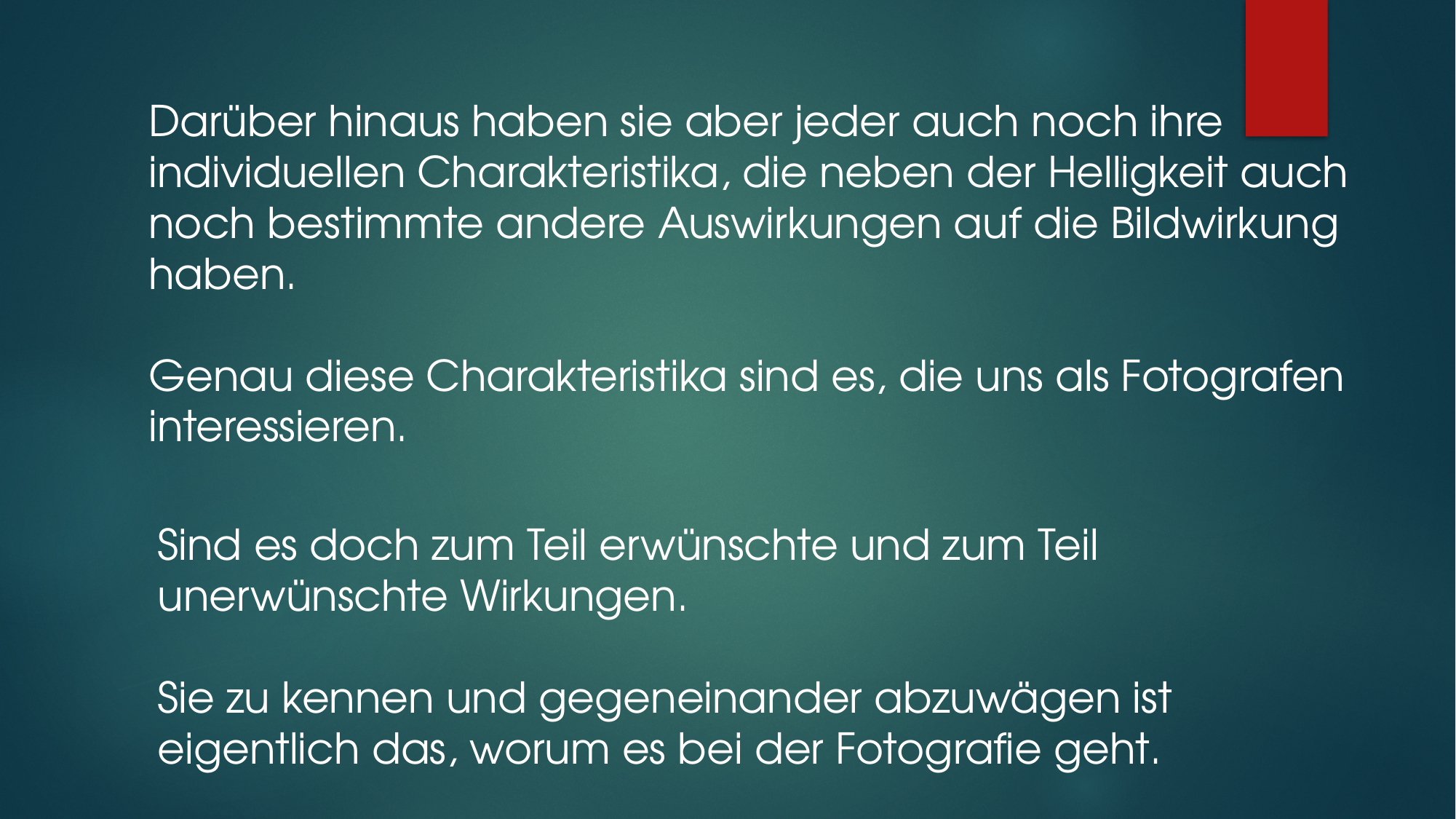

Darüber hinaus haben sie aber jeder auch noch ihre individuellen Charakteristika, die neben der Helligkeit auch noch bestimmte andere Auswirkungen auf die Bildwirkung haben.

Genau diese Charakteristika sind es, die uns als Fotografen interessieren.

Sind es doch zum Teil erwünschte und zum Teil unerwünschte Wirkungen.

Sie zu kennen und gegeneinander abzuwägen ist eigentlich das, worum es bei der Fotografie geht.